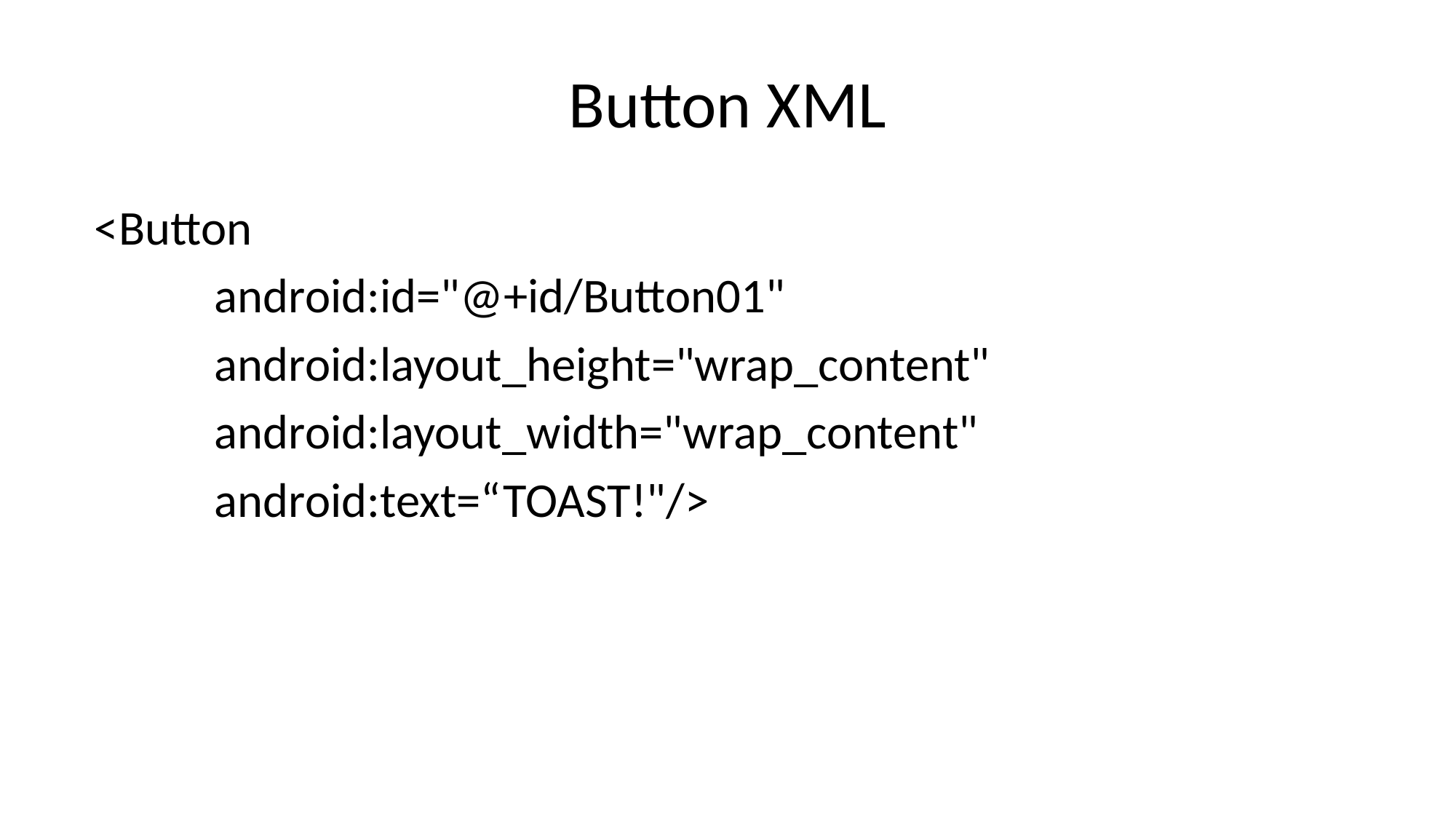

# Button XML
 <Button
            android:id="@+id/Button01"
            android:layout_height="wrap_content"
            android:layout_width="wrap_content"
            android:text=“TOAST!"/>